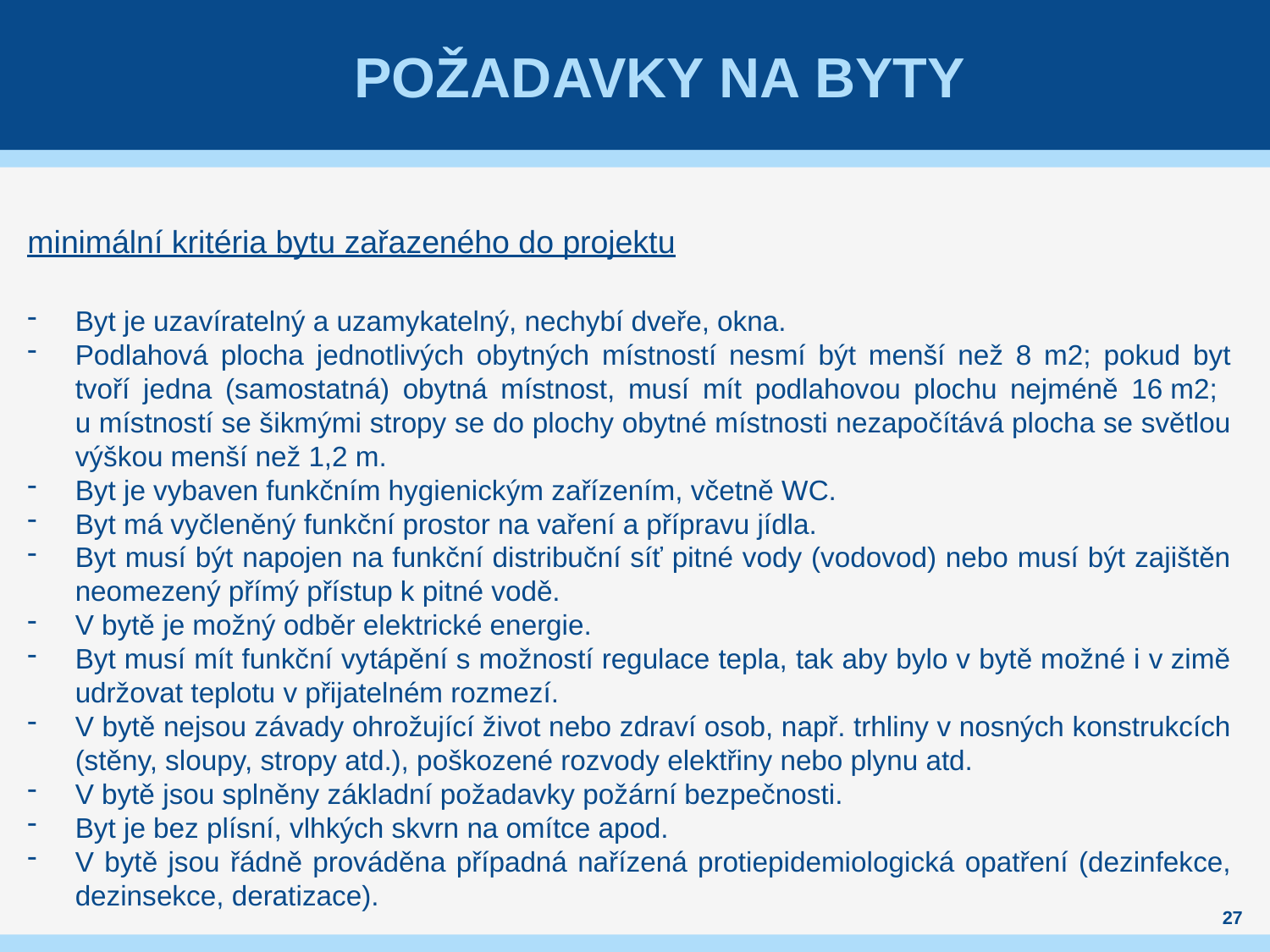

# POŽADAVKY NA BYTY

minimální kritéria bytu zařazeného do projektu

Byt je uzavíratelný a uzamykatelný, nechybí dveře, okna.
Podlahová plocha jednotlivých obytných místností nesmí být menší než 8 m2; pokud byt tvoří jedna (samostatná) obytná místnost, musí mít podlahovou plochu nejméně 16 m2;
u místností se šikmými stropy se do plochy obytné místnosti nezapočítává plocha se světlou výškou menší než 1,2 m.
Byt je vybaven funkčním hygienickým zařízením, včetně WC.
Byt má vyčleněný funkční prostor na vaření a přípravu jídla.
Byt musí být napojen na funkční distribuční síť pitné vody (vodovod) nebo musí být zajištěn neomezený přímý přístup k pitné vodě.
V bytě je možný odběr elektrické energie.
Byt musí mít funkční vytápění s možností regulace tepla, tak aby bylo v bytě možné i v zimě udržovat teplotu v přijatelném rozmezí.
V bytě nejsou závady ohrožující život nebo zdraví osob, např. trhliny v nosných konstrukcích (stěny, sloupy, stropy atd.), poškozené rozvody elektřiny nebo plynu atd.
V bytě jsou splněny základní požadavky požární bezpečnosti.
Byt je bez plísní, vlhkých skvrn na omítce apod.
V bytě jsou řádně prováděna případná nařízená protiepidemiologická opatření (dezinfekce, dezinsekce, deratizace).

27